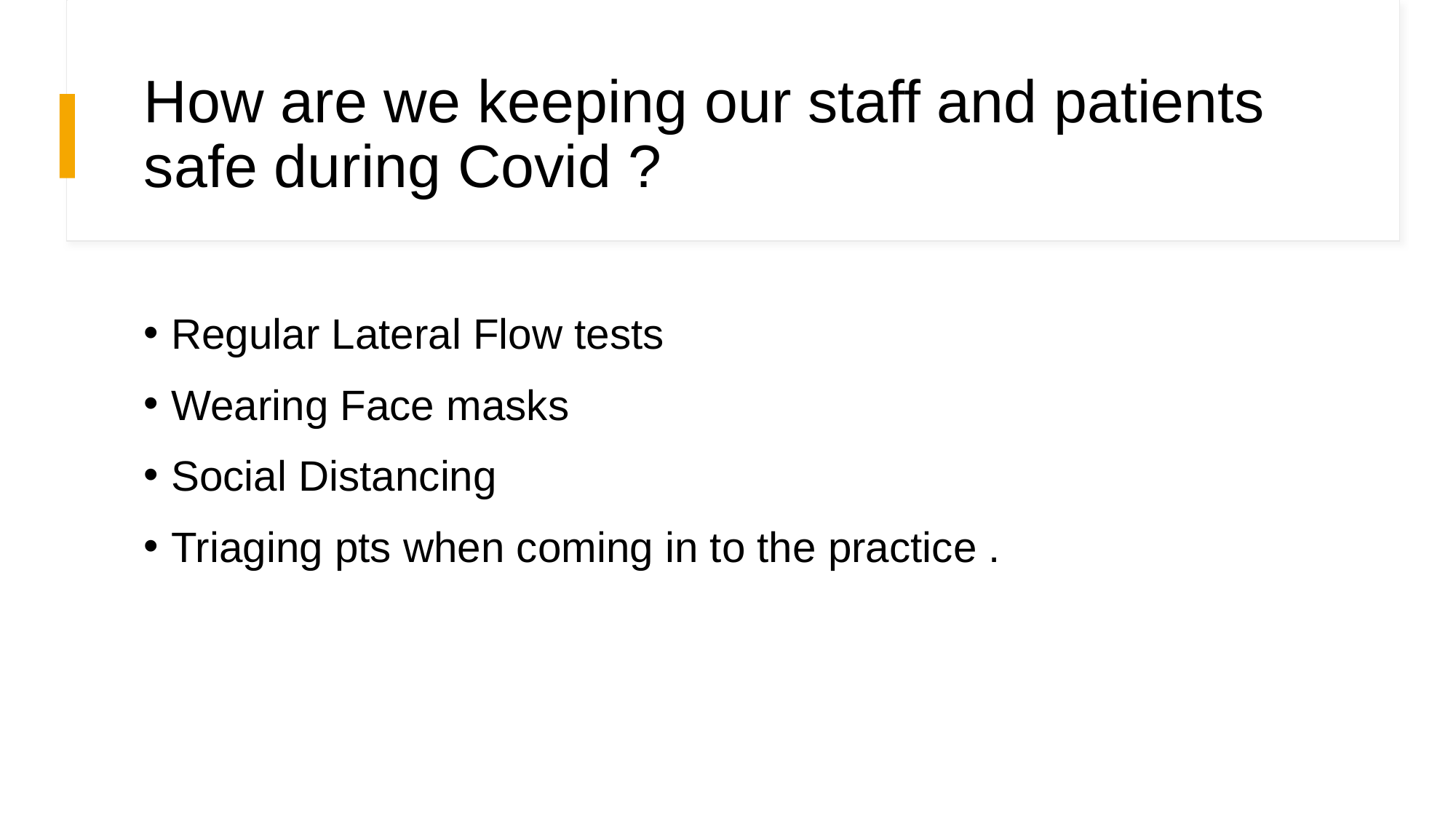

# How are we keeping our staff and patients safe during Covid ?
Regular Lateral Flow tests
Wearing Face masks
Social Distancing
Triaging pts when coming in to the practice .